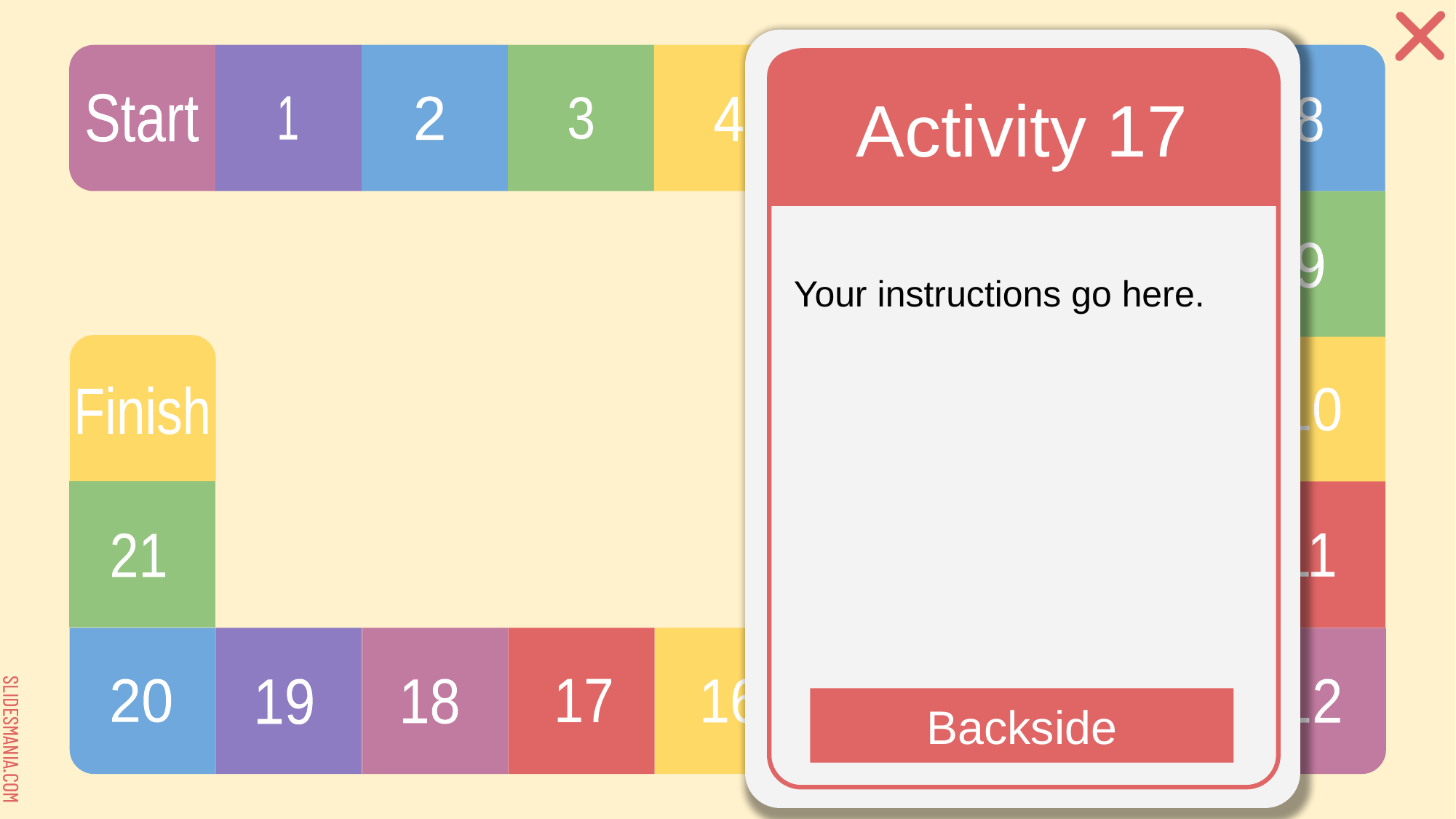

# Activity 17
Your instructions go here.
Backside